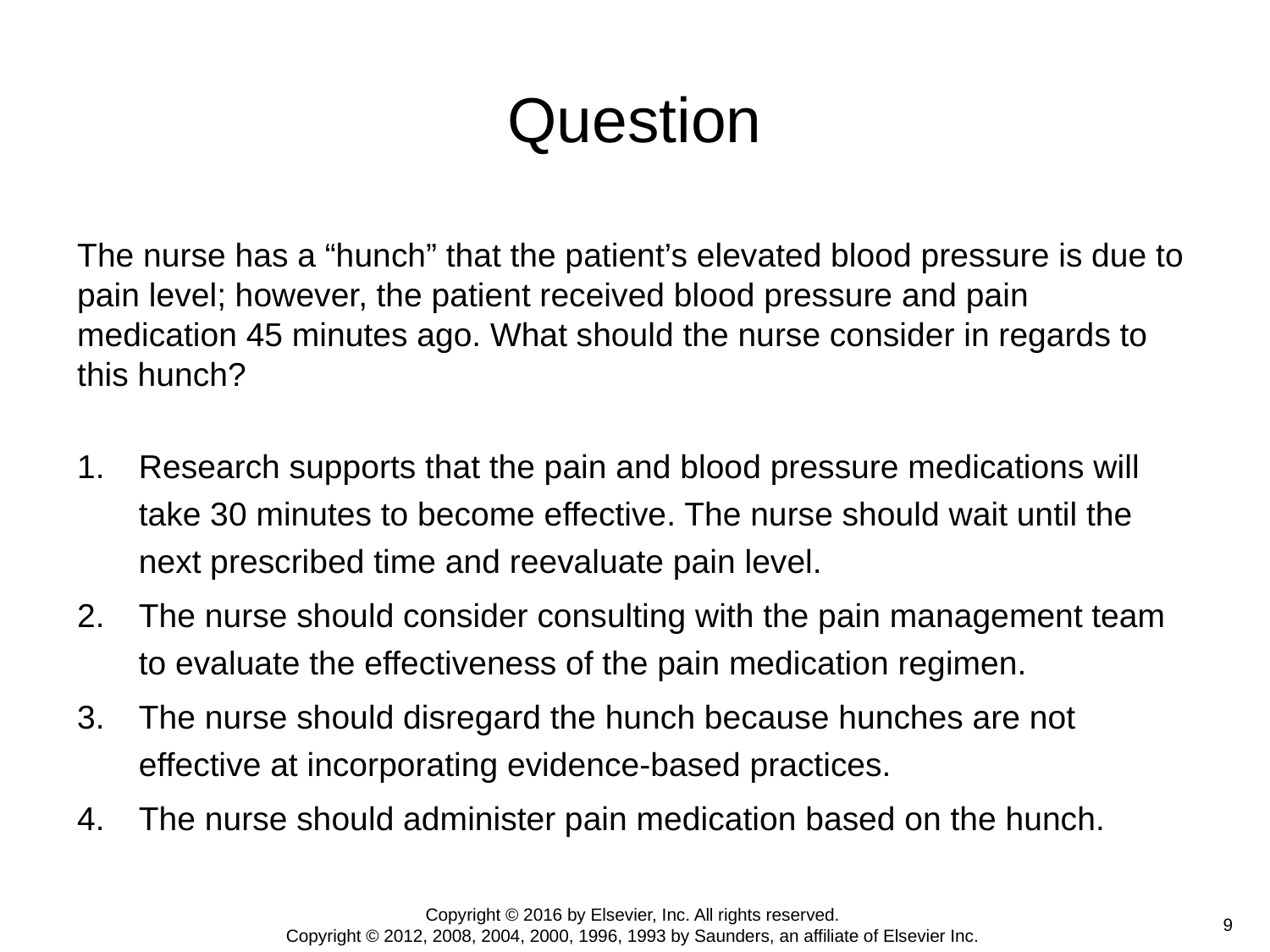

# Question
The nurse has a “hunch” that the patient’s elevated blood pressure is due to pain level; however, the patient received blood pressure and pain medication 45 minutes ago. What should the nurse consider in regards to this hunch?

Research supports that the pain and blood pressure medications will take 30 minutes to become effective. The nurse should wait until the next prescribed time and reevaluate pain level.
The nurse should consider consulting with the pain management team to evaluate the effectiveness of the pain medication regimen.
The nurse should disregard the hunch because hunches are not effective at incorporating evidence-based practices.
The nurse should administer pain medication based on the hunch.
Copyright © 2016 by Elsevier, Inc. All rights reserved.
Copyright © 2012, 2008, 2004, 2000, 1996, 1993 by Saunders, an affiliate of Elsevier Inc.
 9